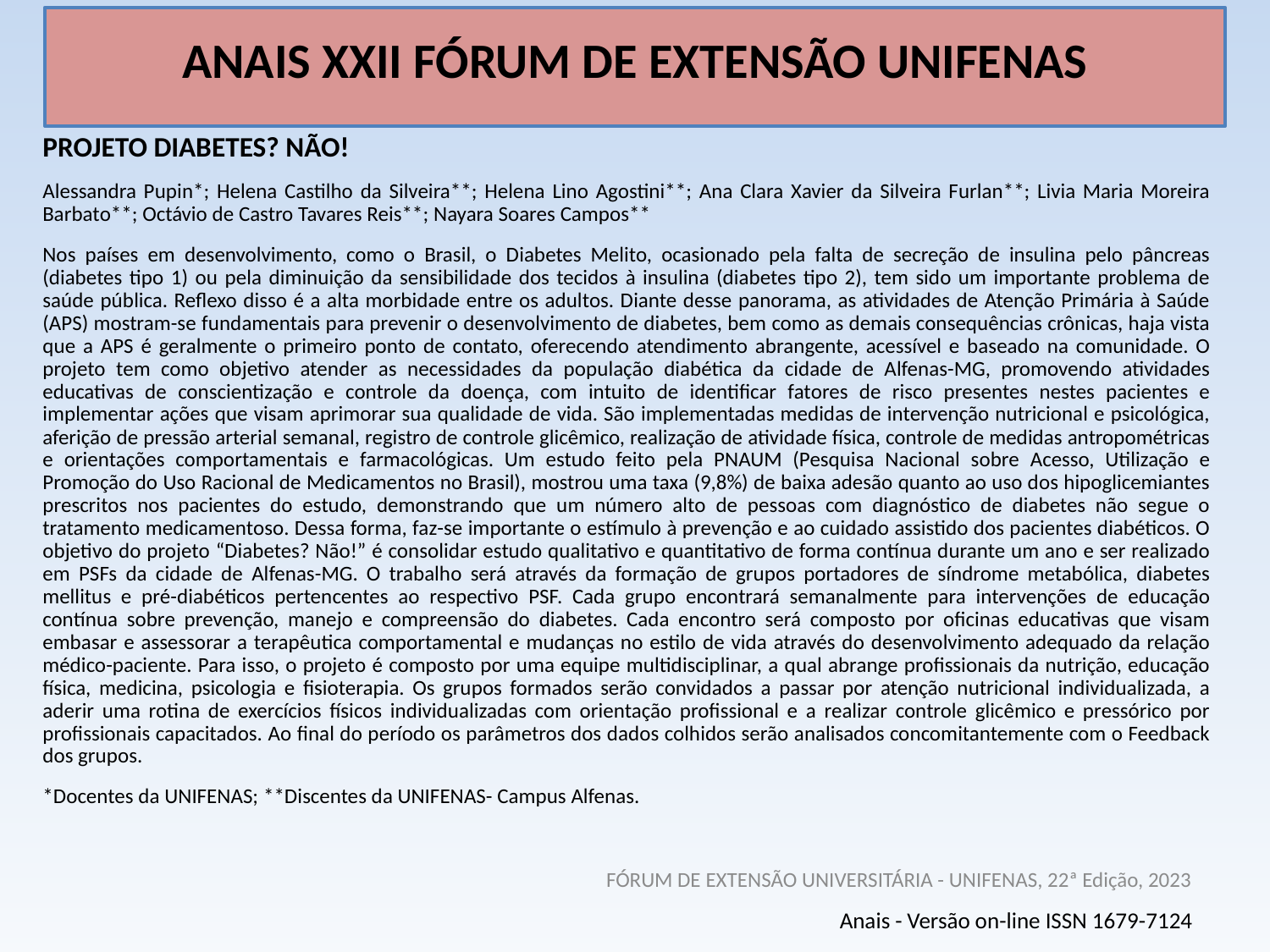

# ANAIS XXII FÓRUM DE EXTENSÃO UNIFENAS
PROJETO DIABETES? NÃO!
Alessandra Pupin*; Helena Castilho da Silveira**; Helena Lino Agostini**; Ana Clara Xavier da Silveira Furlan**; Livia Maria Moreira Barbato**; Octávio de Castro Tavares Reis**; Nayara Soares Campos**
Nos países em desenvolvimento, como o Brasil, o Diabetes Melito, ocasionado pela falta de secreção de insulina pelo pâncreas (diabetes tipo 1) ou pela diminuição da sensibilidade dos tecidos à insulina (diabetes tipo 2), tem sido um importante problema de saúde pública. Reflexo disso é a alta morbidade entre os adultos. Diante desse panorama, as atividades de Atenção Primária à Saúde (APS) mostram-se fundamentais para prevenir o desenvolvimento de diabetes, bem como as demais consequências crônicas, haja vista que a APS é geralmente o primeiro ponto de contato, oferecendo atendimento abrangente, acessível e baseado na comunidade. O projeto tem como objetivo atender as necessidades da população diabética da cidade de Alfenas-MG, promovendo atividades educativas de conscientização e controle da doença, com intuito de identificar fatores de risco presentes nestes pacientes e implementar ações que visam aprimorar sua qualidade de vida. São implementadas medidas de intervenção nutricional e psicológica, aferição de pressão arterial semanal, registro de controle glicêmico, realização de atividade física, controle de medidas antropométricas e orientações comportamentais e farmacológicas. Um estudo feito pela PNAUM (Pesquisa Nacional sobre Acesso, Utilização e Promoção do Uso Racional de Medicamentos no Brasil), mostrou uma taxa (9,8%) de baixa adesão quanto ao uso dos hipoglicemiantes prescritos nos pacientes do estudo, demonstrando que um número alto de pessoas com diagnóstico de diabetes não segue o tratamento medicamentoso. Dessa forma, faz-se importante o estímulo à prevenção e ao cuidado assistido dos pacientes diabéticos. O objetivo do projeto “Diabetes? Não!” é consolidar estudo qualitativo e quantitativo de forma contínua durante um ano e ser realizado em PSFs da cidade de Alfenas-MG. O trabalho será através da formação de grupos portadores de síndrome metabólica, diabetes mellitus e pré-diabéticos pertencentes ao respectivo PSF. Cada grupo encontrará semanalmente para intervenções de educação contínua sobre prevenção, manejo e compreensão do diabetes. Cada encontro será composto por oficinas educativas que visam embasar e assessorar a terapêutica comportamental e mudanças no estilo de vida através do desenvolvimento adequado da relação médico-paciente. Para isso, o projeto é composto por uma equipe multidisciplinar, a qual abrange profissionais da nutrição, educação física, medicina, psicologia e fisioterapia. Os grupos formados serão convidados a passar por atenção nutricional individualizada, a aderir uma rotina de exercícios físicos individualizadas com orientação profissional e a realizar controle glicêmico e pressórico por profissionais capacitados. Ao final do período os parâmetros dos dados colhidos serão analisados concomitantemente com o Feedback dos grupos.
*Docentes da UNIFENAS; **Discentes da UNIFENAS- Campus Alfenas.

FÓRUM DE EXTENSÃO UNIVERSITÁRIA - UNIFENAS, 22ª Edição, 2023
Anais - Versão on-line ISSN 1679-7124